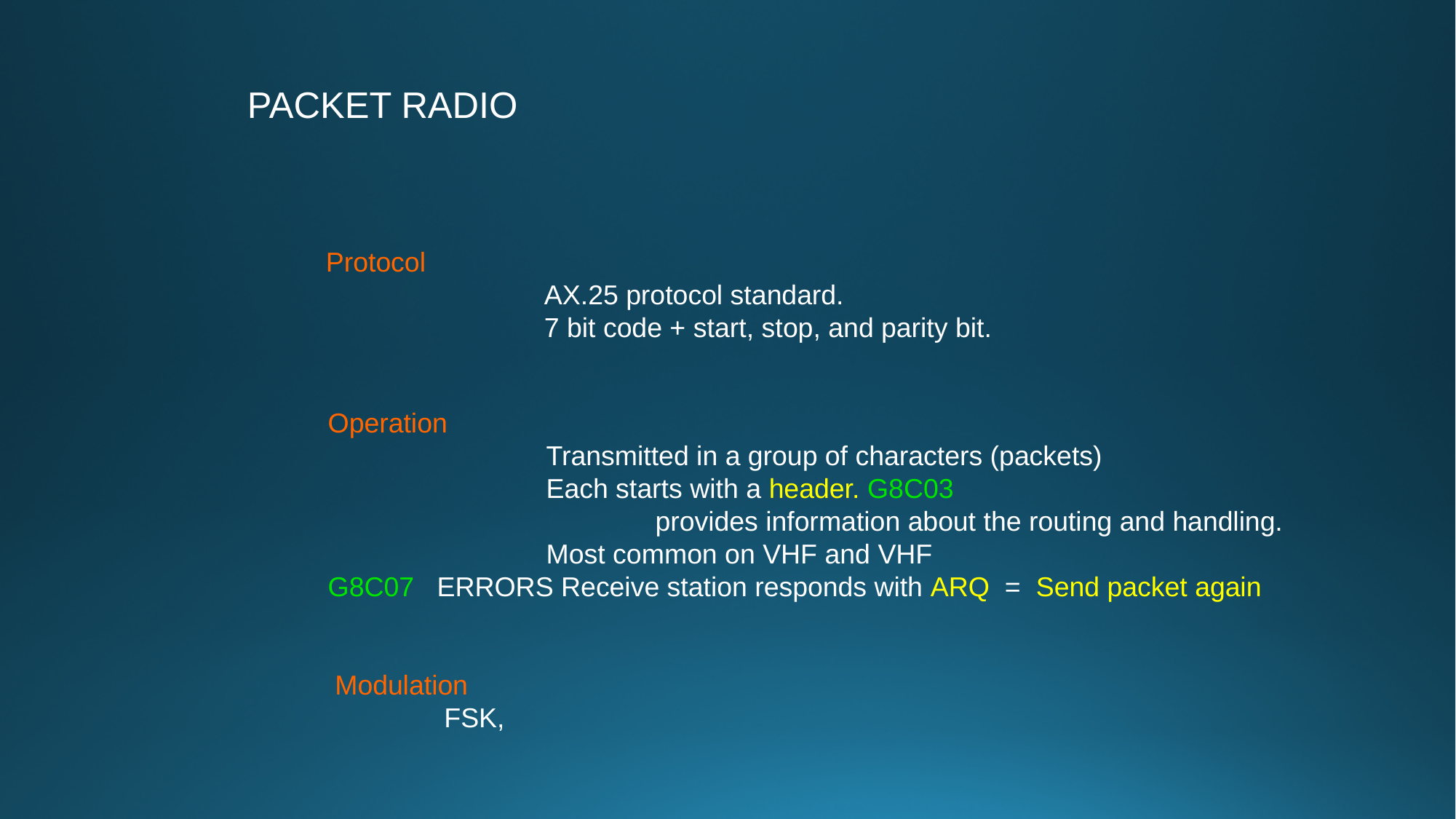

# PACKET RADIO
Protocol
		AX.25 protocol standard.
		7 bit code + start, stop, and parity bit.

Operation
		Transmitted in a group of characters (packets)
		Each starts with a header. G8C03
			provides information about the routing and handling.
		Most common on VHF and VHF
G8C07	ERRORS Receive station responds with ARQ  =  Send packet again
Modulation
	FSK,